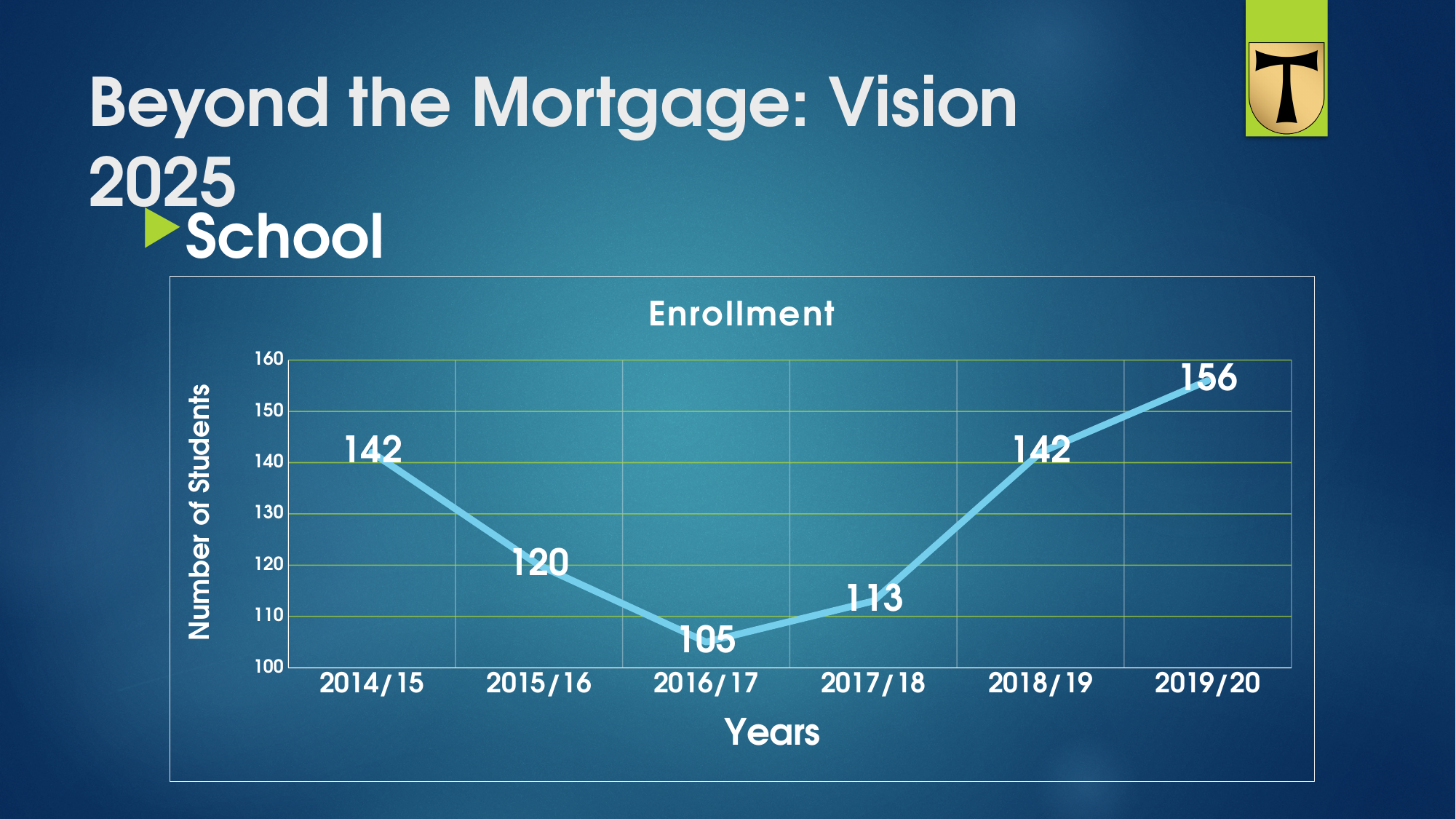

# Beyond the Mortgage: Vision 2025
School

### Chart: Enrollment

| Category |  |
|---|---|
| 2014/15 | 142.0 |
| 2015/16 | 120.0 |
| 2016/17 | 105.0 |
| 2017/18 | 113.0 |
| 2018/19 | 142.0 |
| 2019/20 | 156.0 |